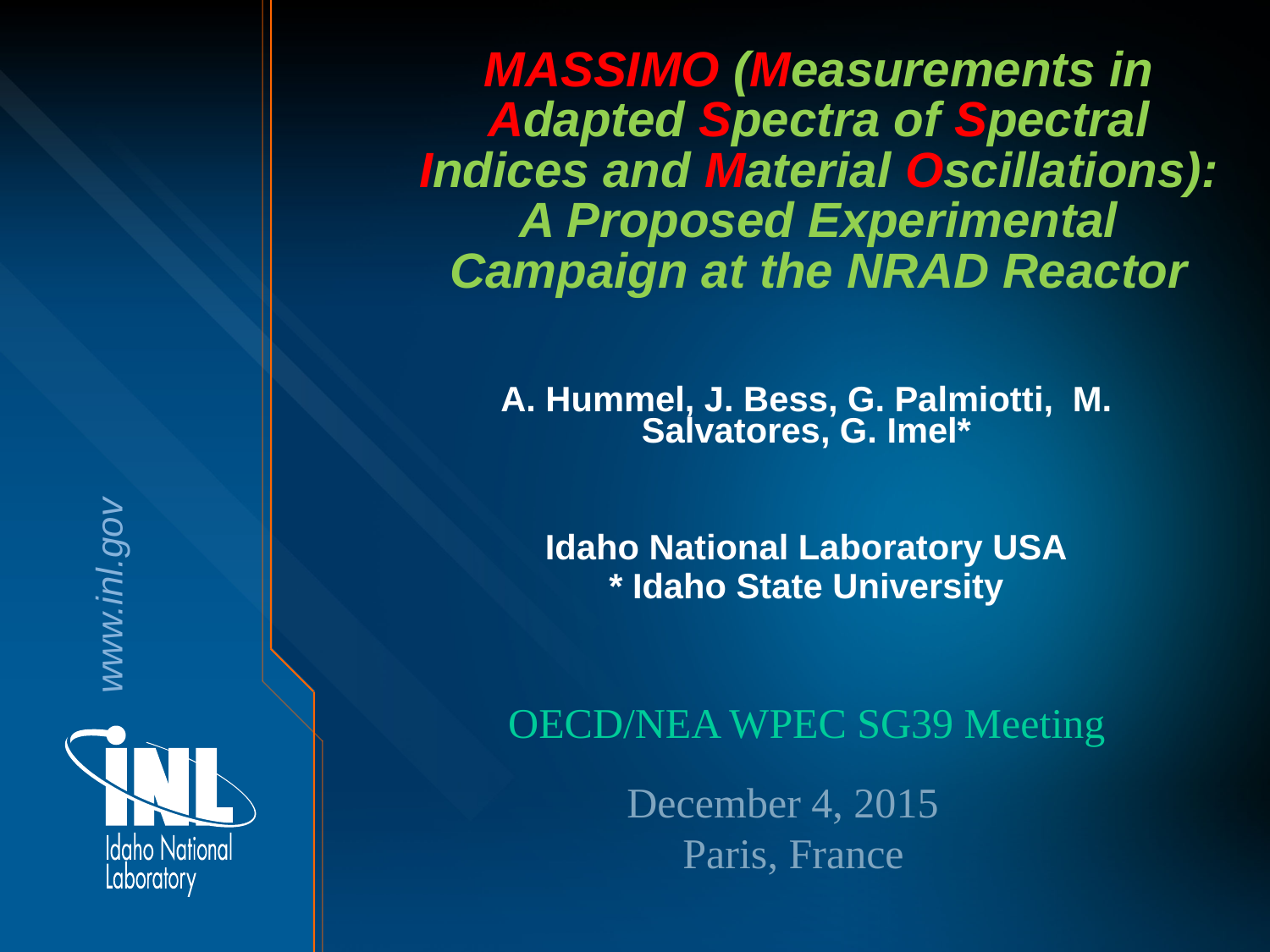

# MASSIMO (Measurements in Adapted Spectra of Spectral Indices and Material Oscillations): A Proposed Experimental Campaign at the NRAD Reactor
A. Hummel, J. Bess, G. Palmiotti,  M. Salvatores, G. Imel*

Idaho National Laboratory USA
* Idaho State University

OECD/NEA WPEC SG39 Meeting

December 4, 2015
Paris, France